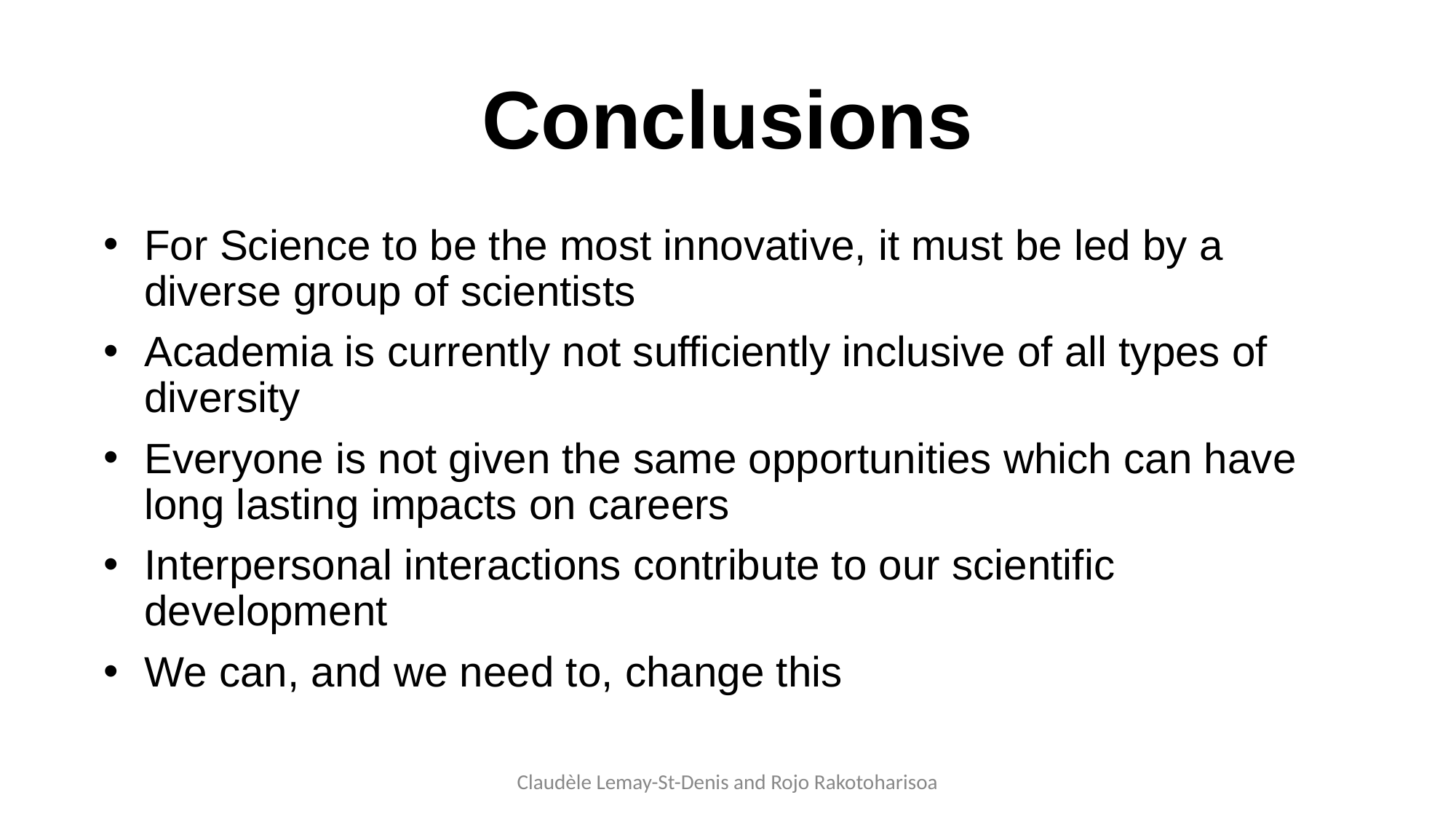

# Conclusions
For Science to be the most innovative, it must be led by a diverse group of scientists
Academia is currently not sufficiently inclusive of all types of diversity
Everyone is not given the same opportunities which can have long lasting impacts on careers
Interpersonal interactions contribute to our scientific development
We can, and we need to, change this
Claudèle Lemay-St-Denis and Rojo Rakotoharisoa